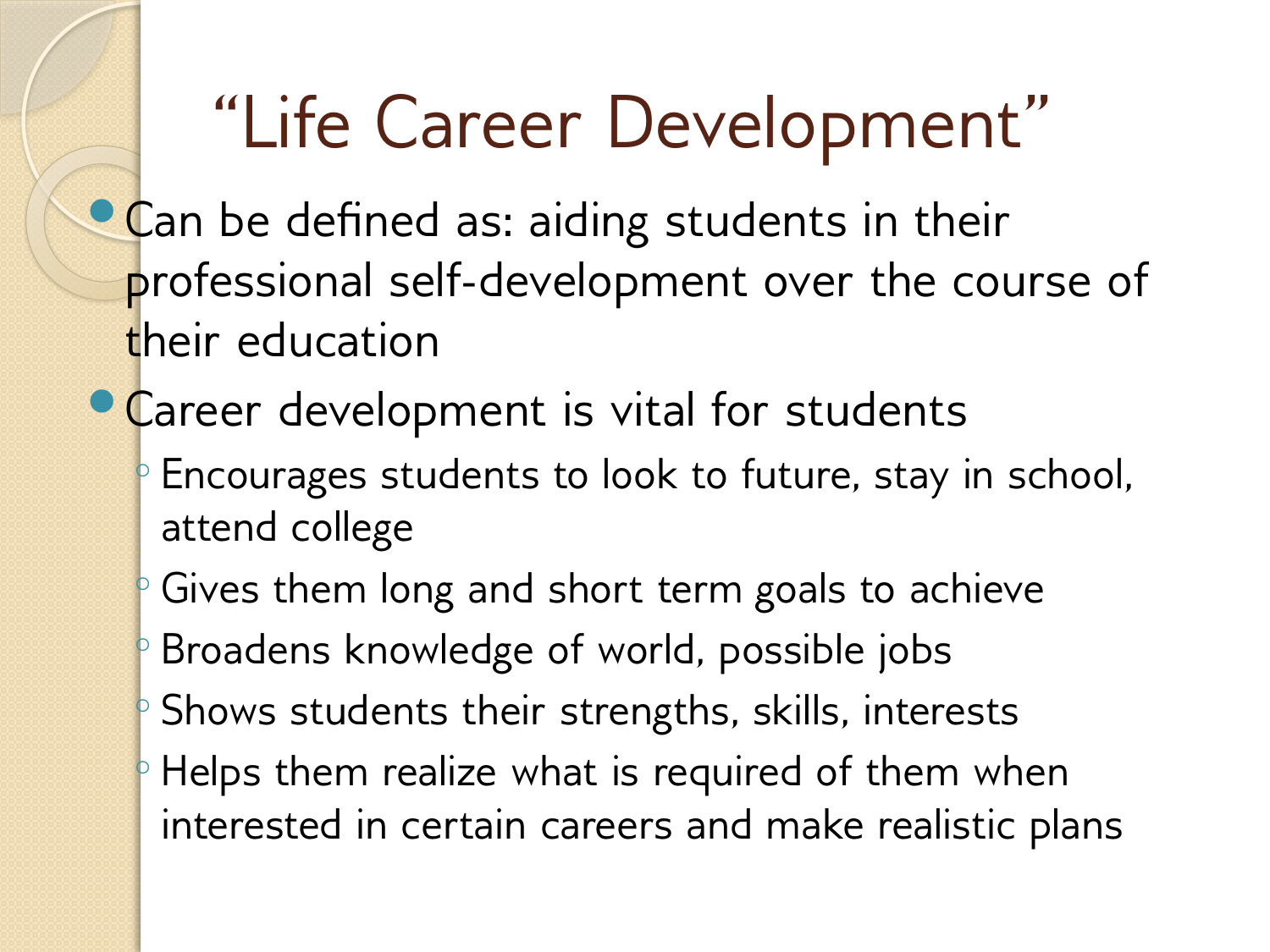

# “Life Career Development”
Can be defined as: aiding students in their professional self-development over the course of their education
Career development is vital for students
Encourages students to look to future, stay in school, attend college
Gives them long and short term goals to achieve
Broadens knowledge of world, possible jobs
Shows students their strengths, skills, interests
Helps them realize what is required of them when interested in certain careers and make realistic plans